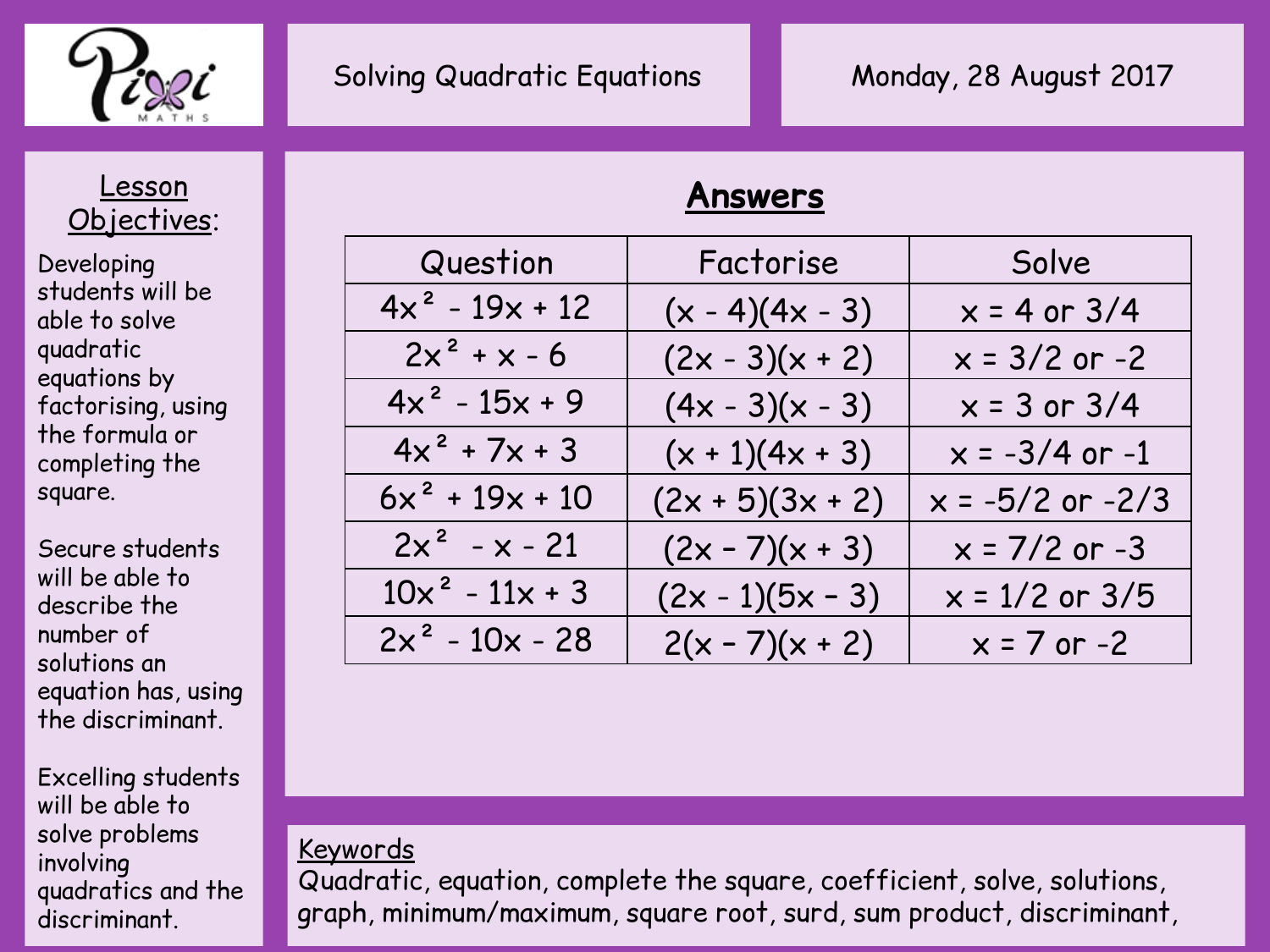

Answers
| Question | Factorise | Solve |
| --- | --- | --- |
| 4x² - 19x + 12 | (x - 4)(4x - 3) | x = 4 or 3/4 |
| 2x² + x - 6 | (2x - 3)(x + 2) | x = 3/2 or -2 |
| 4x² - 15x + 9 | (4x - 3)(x - 3) | x = 3 or 3/4 |
| 4x² + 7x + 3 | (x + 1)(4x + 3) | x = -3/4 or -1 |
| 6x² + 19x + 10 | (2x + 5)(3x + 2) | x = -5/2 or -2/3 |
| 2x² - x - 21 | (2x – 7)(x + 3) | x = 7/2 or -3 |
| 10x² - 11x + 3 | (2x - 1)(5x – 3) | x = 1/2 or 3/5 |
| 2x² - 10x - 28 | 2(x – 7)(x + 2) | x = 7 or -2 |